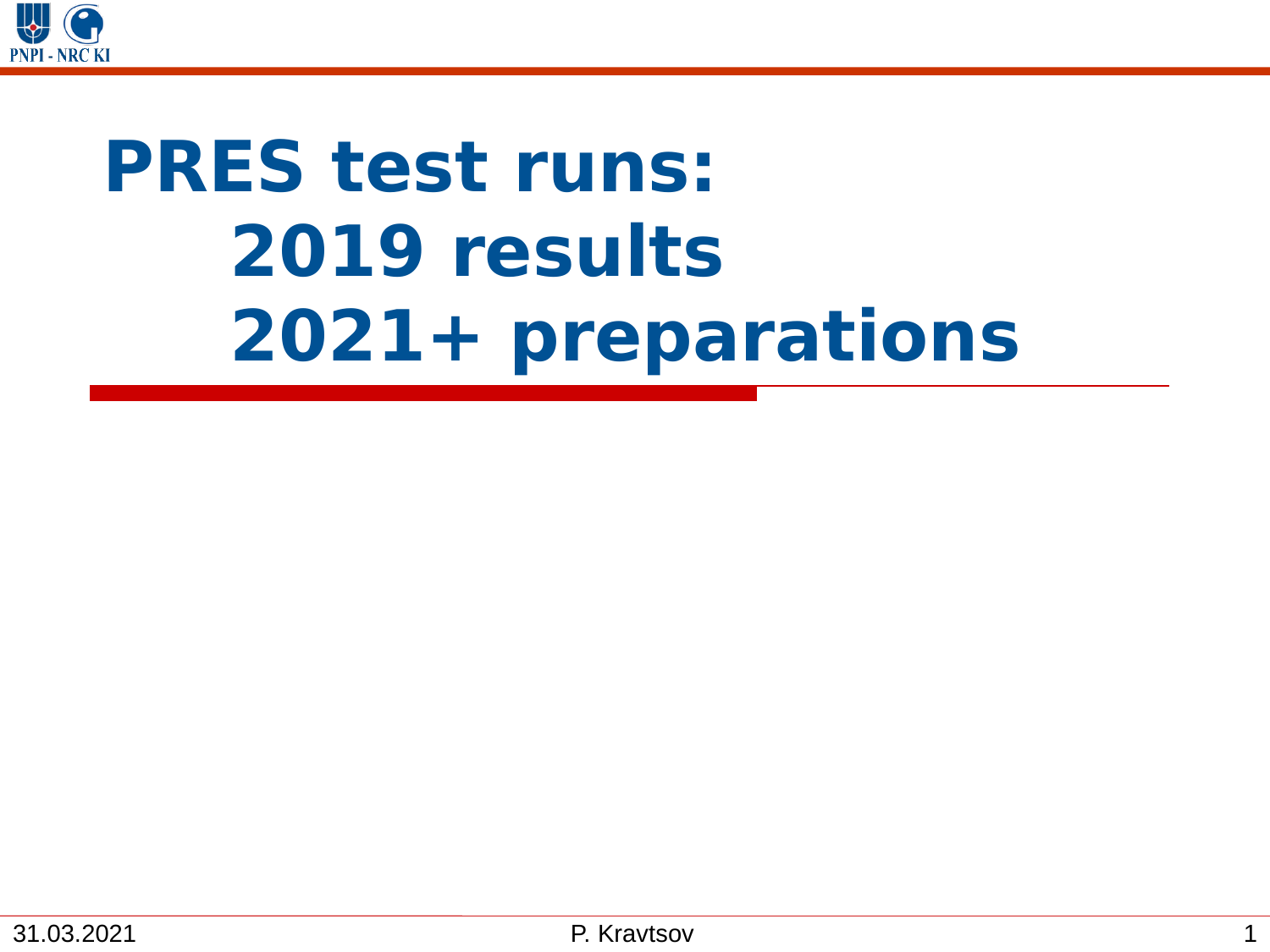

# PRES test runs: 2019 results 2021+ preparations
1
31.03.2021
P. Kravtsov